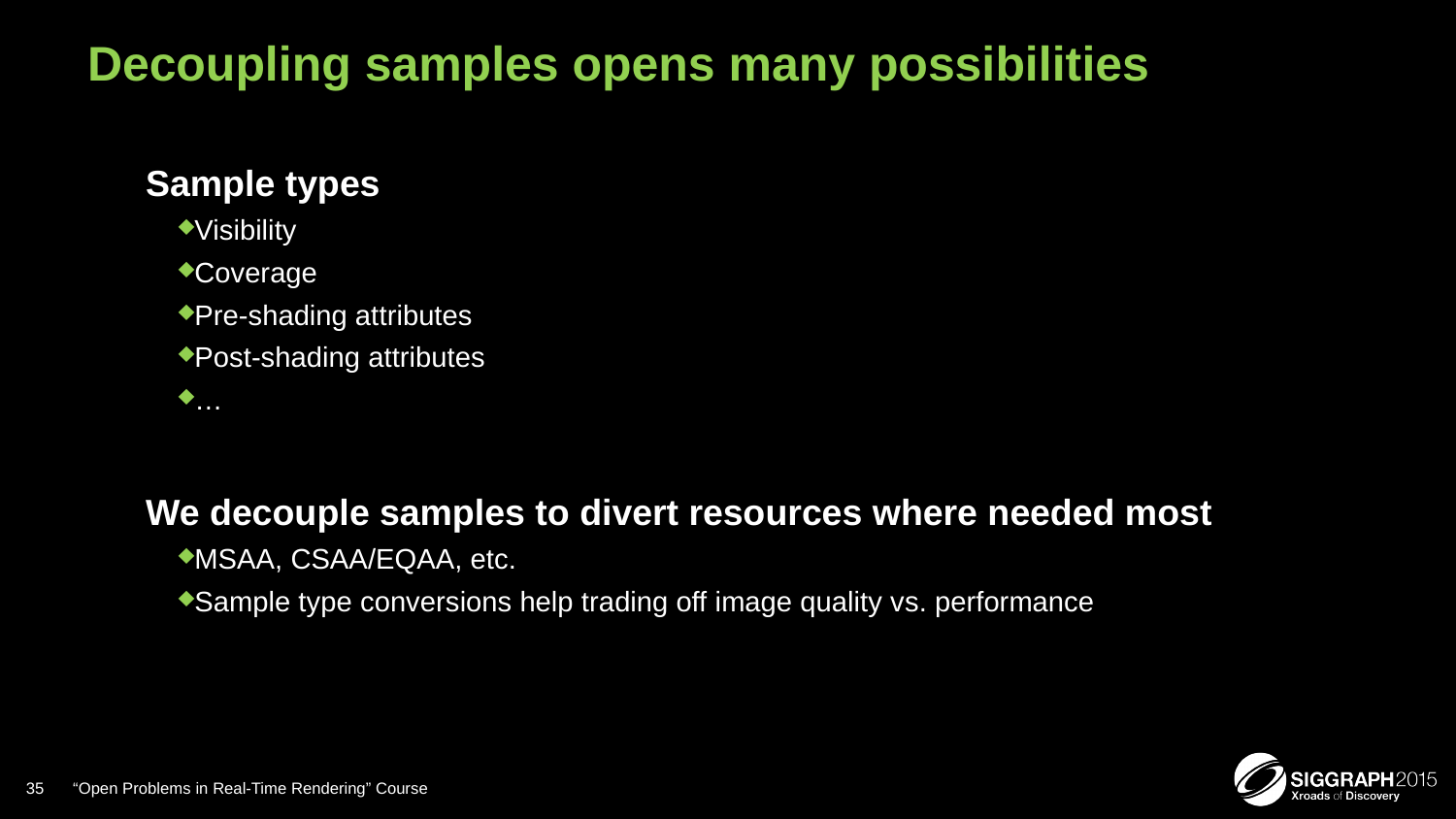

# Decoupling samples opens many possibilities
Sample types
Visibility
Coverage
Pre-shading attributes
Post-shading attributes
…

We decouple samples to divert resources where needed most
MSAA, CSAA/EQAA, etc.
Sample type conversions help trading off image quality vs. performance

35